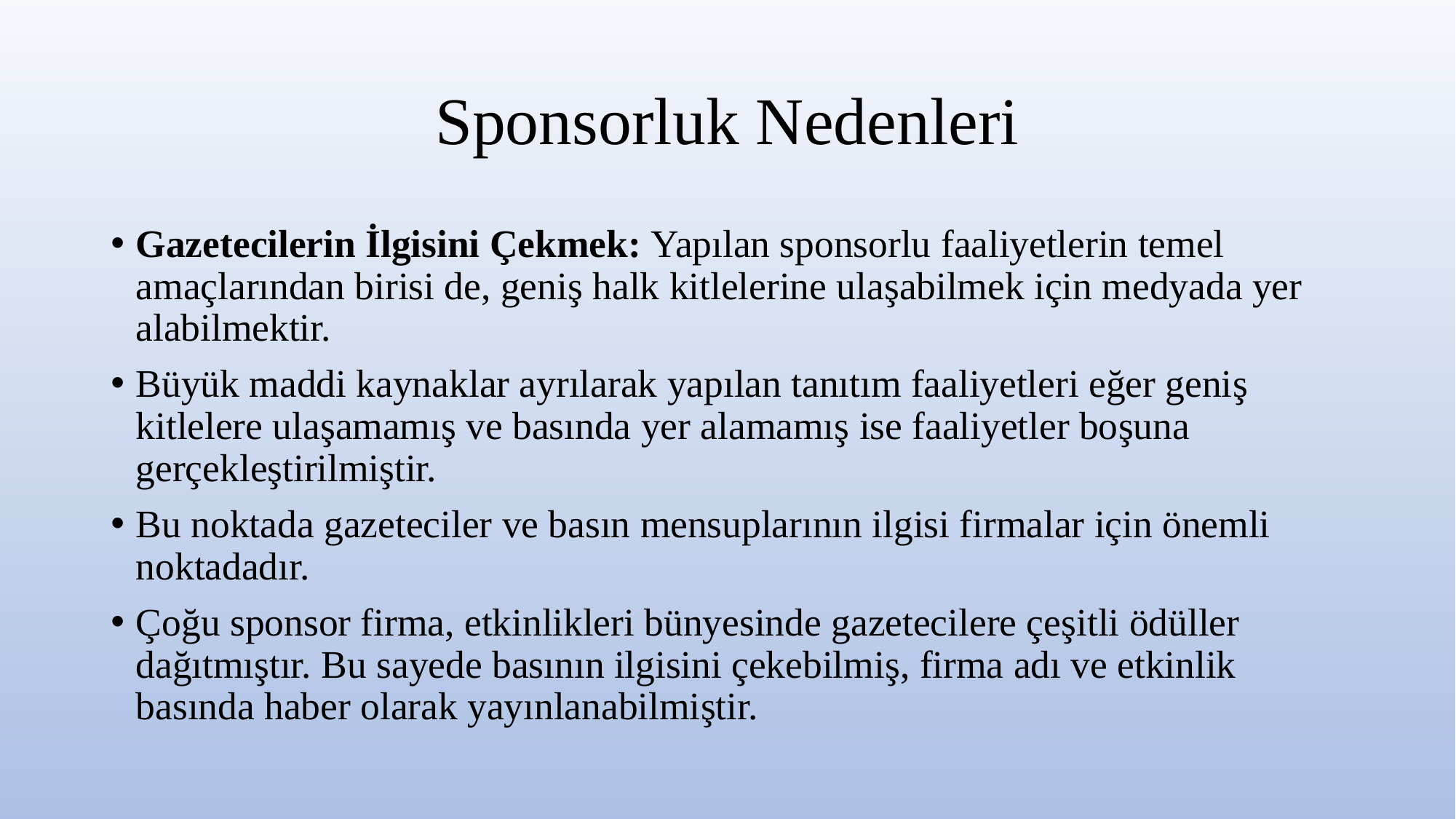

# Sponsorluk Nedenleri
Gazetecilerin İlgisini Çekmek: Yapılan sponsorlu faaliyetlerin temel amaçlarından birisi de, geniş halk kitlelerine ulaşabilmek için medyada yer alabilmektir.
Büyük maddi kaynaklar ayrılarak yapılan tanıtım faaliyetleri eğer geniş kitlelere ulaşamamış ve basında yer alamamış ise faaliyetler boşuna gerçekleştirilmiştir.
Bu noktada gazeteciler ve basın mensuplarının ilgisi firmalar için önemli noktadadır.
Çoğu sponsor firma, etkinlikleri bünyesinde gazetecilere çeşitli ödüller dağıtmıştır. Bu sayede basının ilgisini çekebilmiş, firma adı ve etkinlik basında haber olarak yayınlanabilmiştir.